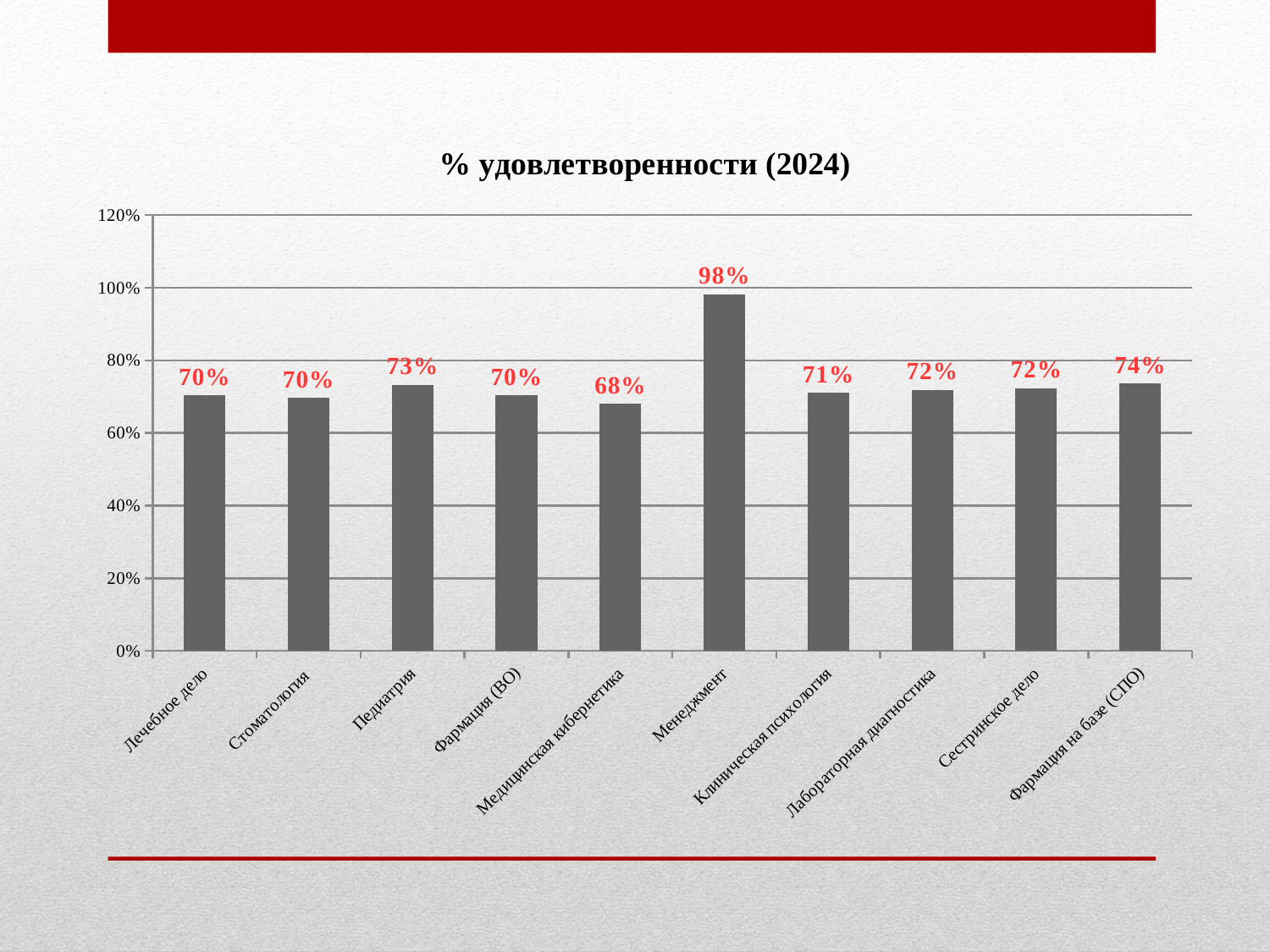

### Chart:

| Category | % удовлетворенности (2024) |
|---|---|
| Лечебное дело | 0.703 |
| Стоматология  | 0.696 |
| Педиатрия | 0.733 |
| Фармация (ВО) | 0.703 |
| Медицинская кибернетика | 0.68 |
| Менеджмент | 0.982 |
| Клиническая психология | 0.71 |
| Лабораторная диагностика | 0.719 |
| Сестринское дело | 0.723 |
| Фармация на базе (СПО) | 0.736 |